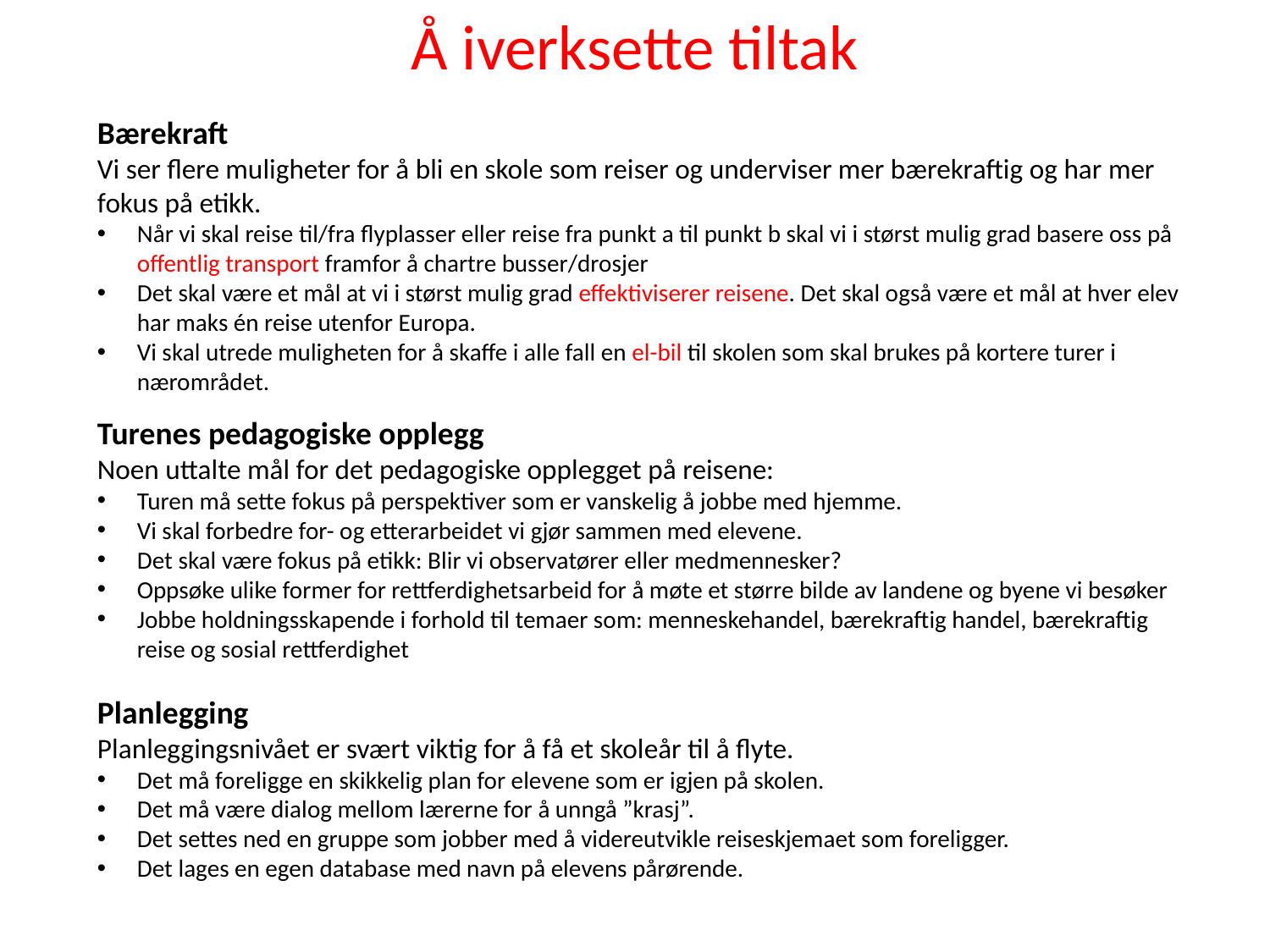

Å iverksette tiltak
Bærekraft
Vi ser flere muligheter for å bli en skole som reiser og underviser mer bærekraftig og har mer fokus på etikk.
Når vi skal reise til/fra flyplasser eller reise fra punkt a til punkt b skal vi i størst mulig grad basere oss på offentlig transport framfor å chartre busser/drosjer
Det skal være et mål at vi i størst mulig grad effektiviserer reisene. Det skal også være et mål at hver elev har maks én reise utenfor Europa.
Vi skal utrede muligheten for å skaffe i alle fall en el-bil til skolen som skal brukes på kortere turer i nærområdet.
Turenes pedagogiske opplegg
Noen uttalte mål for det pedagogiske opplegget på reisene:
Turen må sette fokus på perspektiver som er vanskelig å jobbe med hjemme.
Vi skal forbedre for- og etterarbeidet vi gjør sammen med elevene.
Det skal være fokus på etikk: Blir vi observatører eller medmennesker?
Oppsøke ulike former for rettferdighetsarbeid for å møte et større bilde av landene og byene vi besøker
Jobbe holdningsskapende i forhold til temaer som: menneskehandel, bærekraftig handel, bærekraftig reise og sosial rettferdighet

Planlegging
Planleggingsnivået er svært viktig for å få et skoleår til å flyte.
Det må foreligge en skikkelig plan for elevene som er igjen på skolen.
Det må være dialog mellom lærerne for å unngå ”krasj”.
Det settes ned en gruppe som jobber med å videreutvikle reiseskjemaet som foreligger.
Det lages en egen database med navn på elevens pårørende.